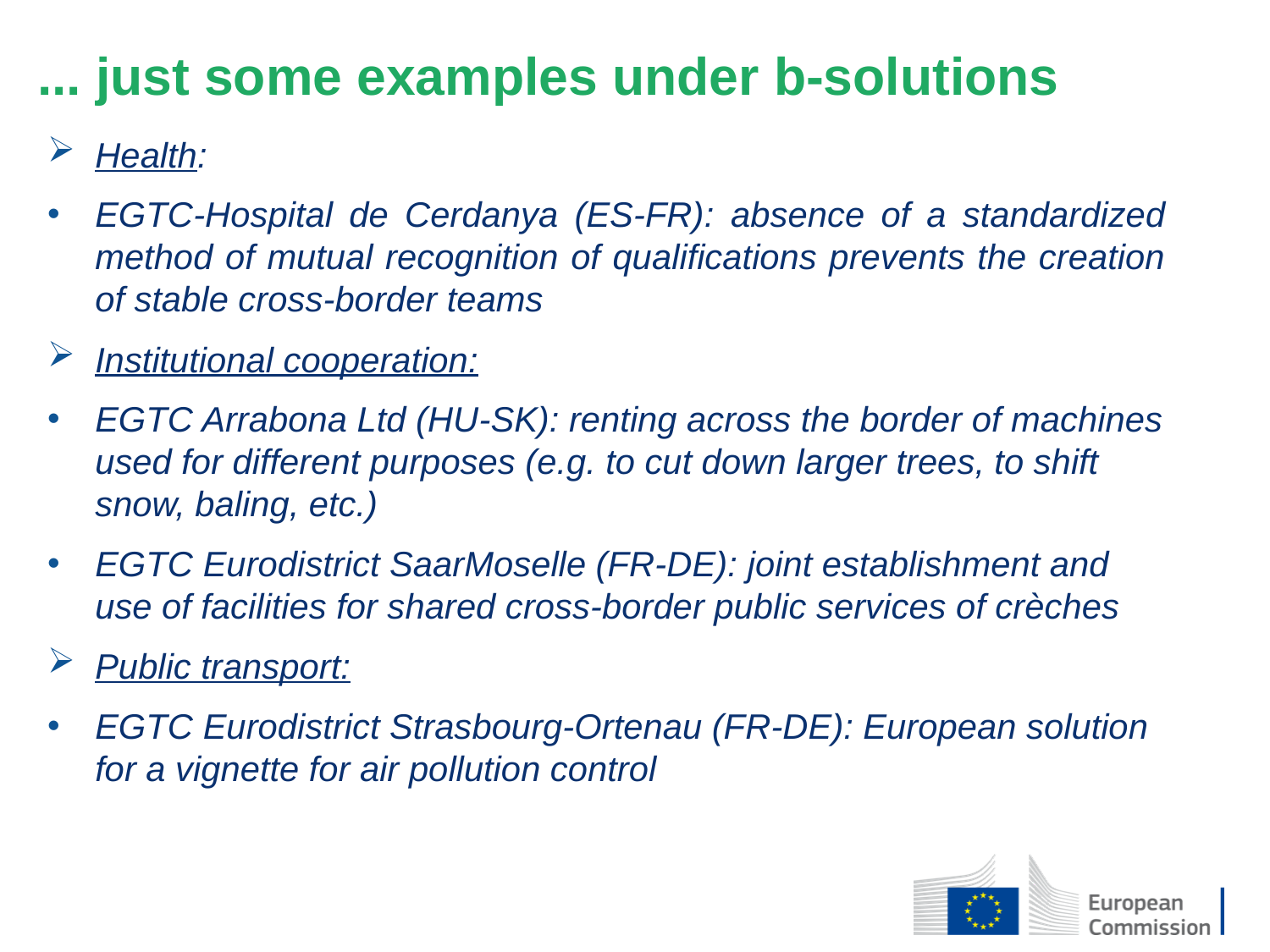

# ... just some examples under b-solutions
Health:
EGTC-Hospital de Cerdanya (ES-FR): absence of a standardized method of mutual recognition of qualifications prevents the creation of stable cross-border teams
Institutional cooperation:
EGTC Arrabona Ltd (HU-SK): renting across the border of machines used for different purposes (e.g. to cut down larger trees, to shift snow, baling, etc.)
EGTC Eurodistrict SaarMoselle (FR-DE): joint establishment and use of facilities for shared cross-border public services of crèches
Public transport:
EGTC Eurodistrict Strasbourg-Ortenau (FR-DE): European solution for a vignette for air pollution control